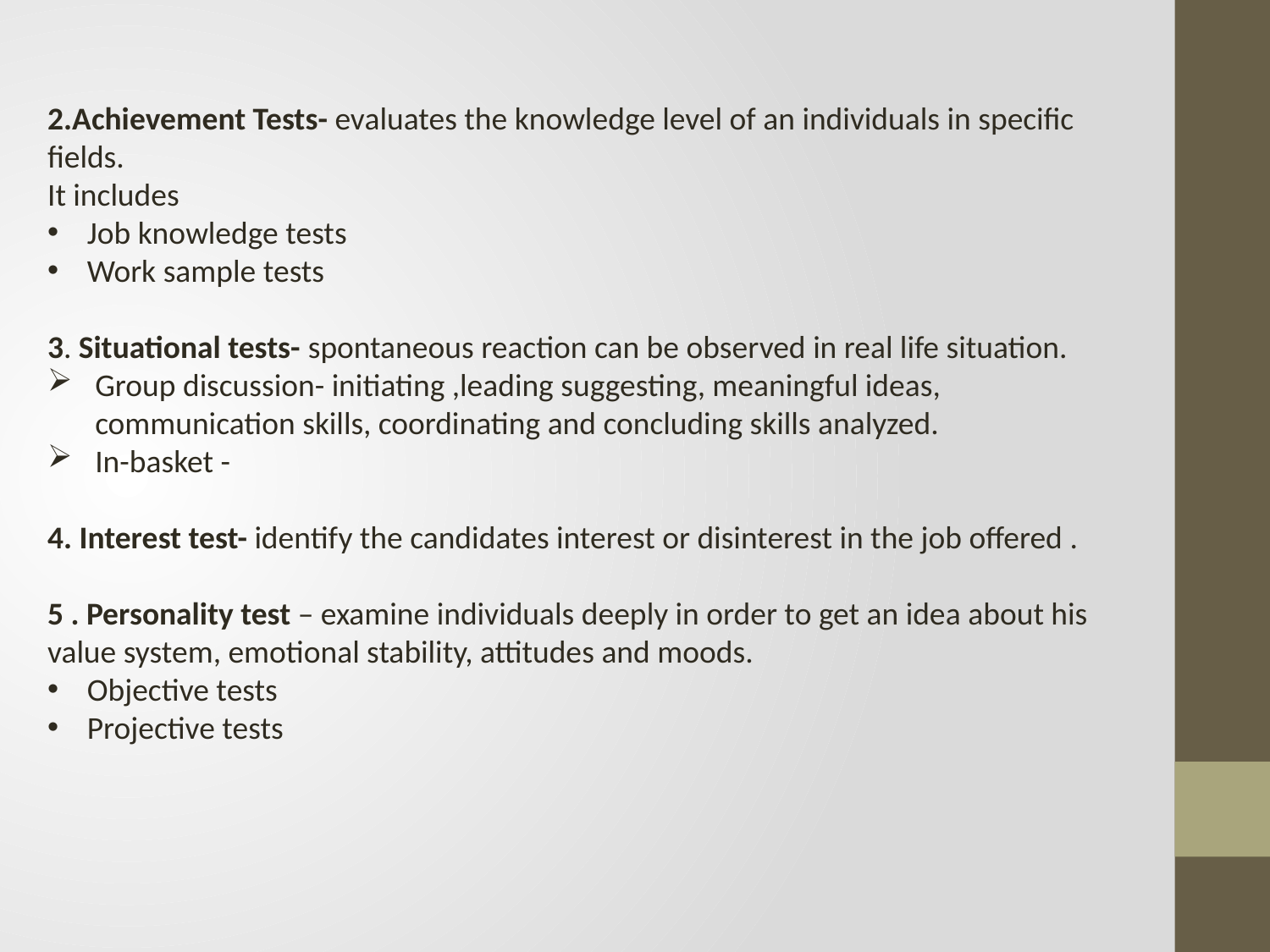

2.Achievement Tests- evaluates the knowledge level of an individuals in specific fields.
It includes
Job knowledge tests
Work sample tests

3. Situational tests- spontaneous reaction can be observed in real life situation.
Group discussion- initiating ,leading suggesting, meaningful ideas, communication skills, coordinating and concluding skills analyzed.
In-basket -

4. Interest test- identify the candidates interest or disinterest in the job offered .

5 . Personality test – examine individuals deeply in order to get an idea about his value system, emotional stability, attitudes and moods.
Objective tests
Projective tests